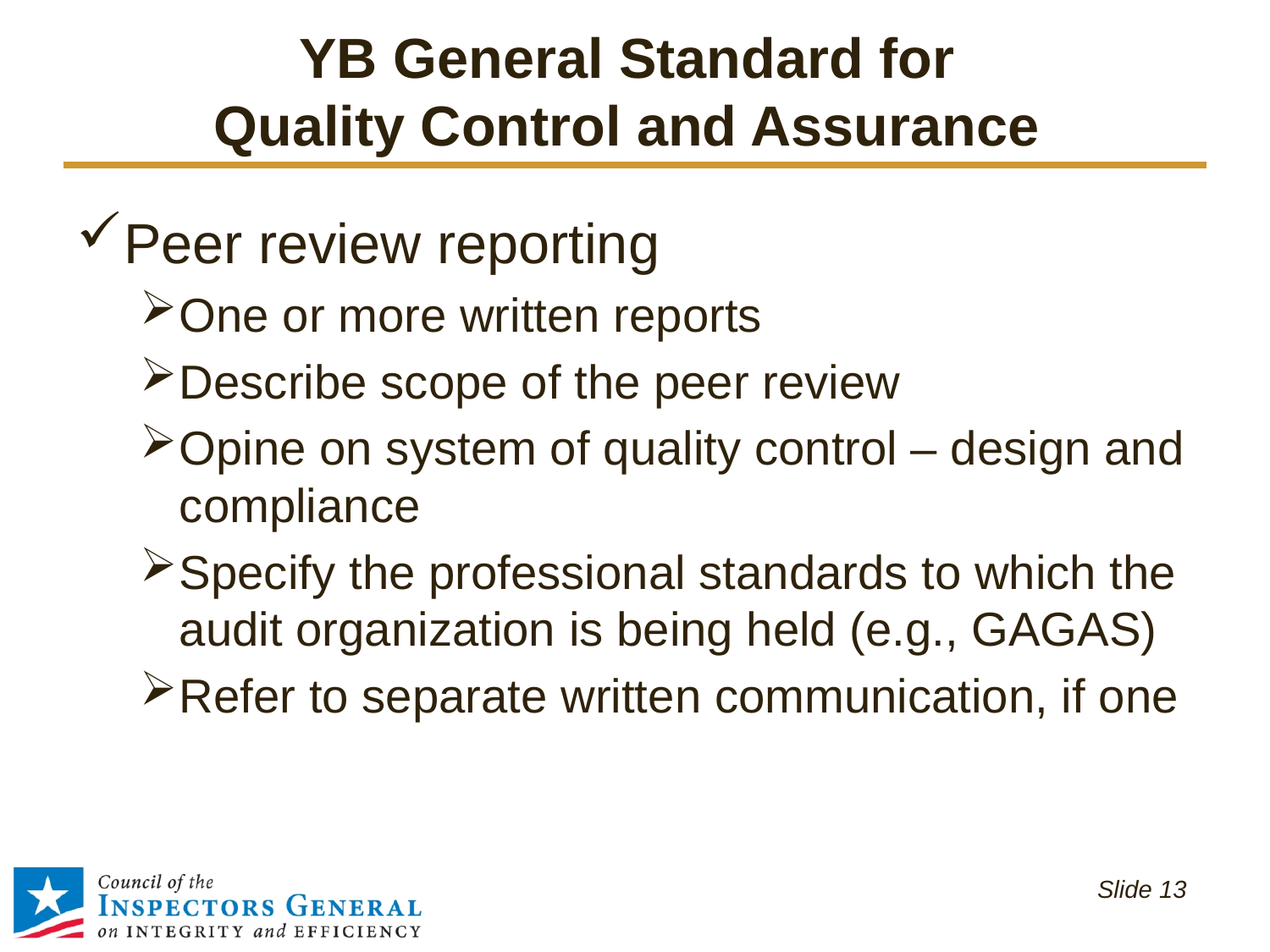

# YB General Standard for Quality Control and Assurance
Peer review reporting
One or more written reports
Describe scope of the peer review
Opine on system of quality control – design and compliance
Specify the professional standards to which the audit organization is being held (e.g., GAGAS)
Refer to separate written communication, if one

 Slide 13